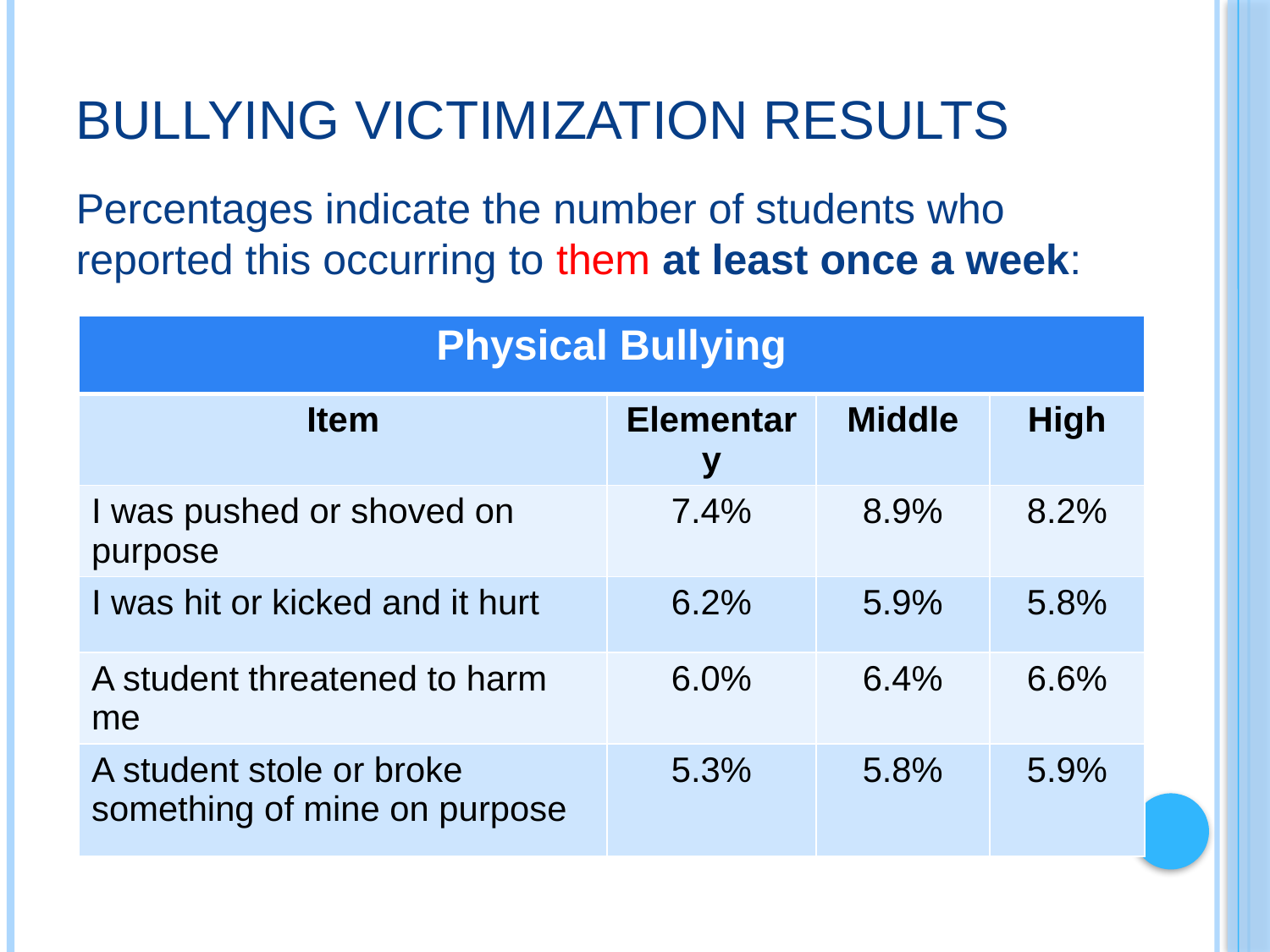

# Bullying Victimization Results
Percentages indicate the number of students who reported this occurring to them at least once a week:
| Physical Bullying |  |  |  |
| --- | --- | --- | --- |
| Item | Elementary | Middle | High |
| I was pushed or shoved on purpose | 7.4% | 8.9% | 8.2% |
| I was hit or kicked and it hurt | 6.2% | 5.9% | 5.8% |
| A student threatened to harm me | 6.0% | 6.4% | 6.6% |
| A student stole or broke something of mine on purpose | 5.3% | 5.8% | 5.9% |